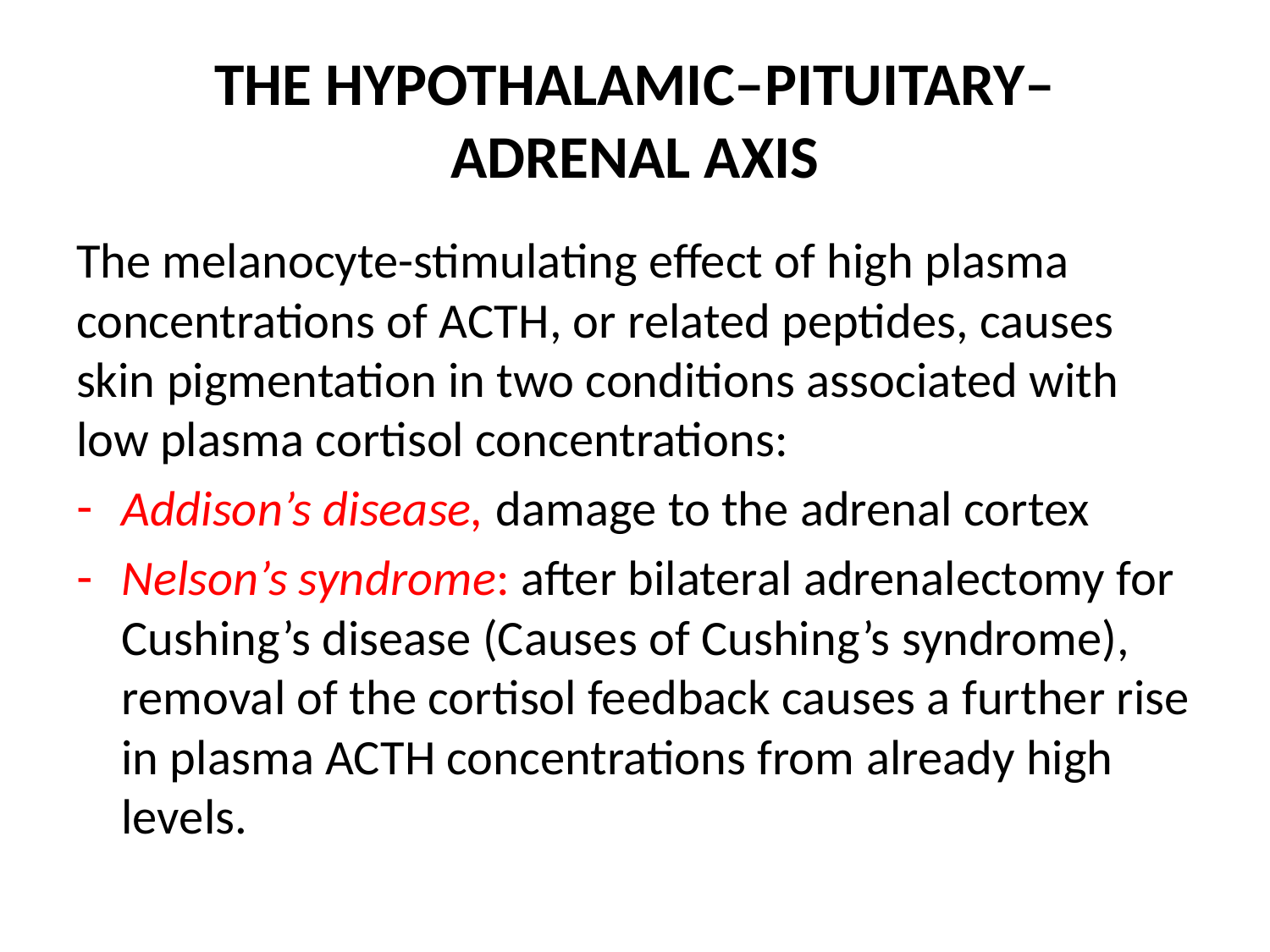

# THE HYPOTHALAMIC–PITUITARY– ADRENAL AXIS
The melanocyte-stimulating effect of high plasma concentrations of ACTH, or related peptides, causes skin pigmentation in two conditions associated with low plasma cortisol concentrations:
Addison’s disease, damage to the adrenal cortex
Nelson’s syndrome: after bilateral adrenalectomy for Cushing’s disease (Causes of Cushing’s syndrome), removal of the cortisol feedback causes a further rise in plasma ACTH concentrations from already high levels.